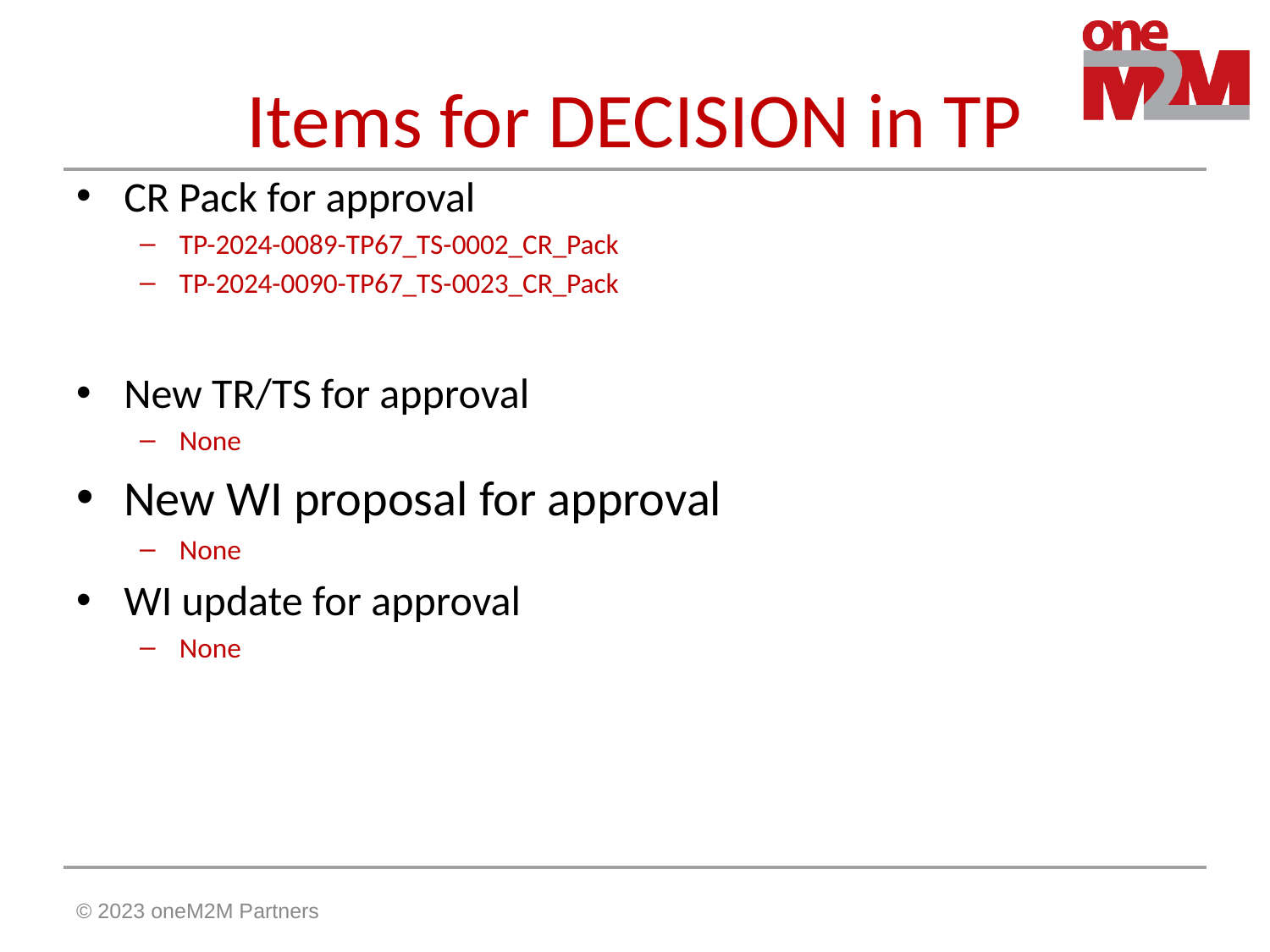

# Items for DECISION in TP
CR Pack for approval
TP-2024-0089-TP67_TS-0002_CR_Pack
TP-2024-0090-TP67_TS-0023_CR_Pack

New TR/TS for approval
None
New WI proposal for approval
None
WI update for approval
None

© 2023 oneM2M Partners